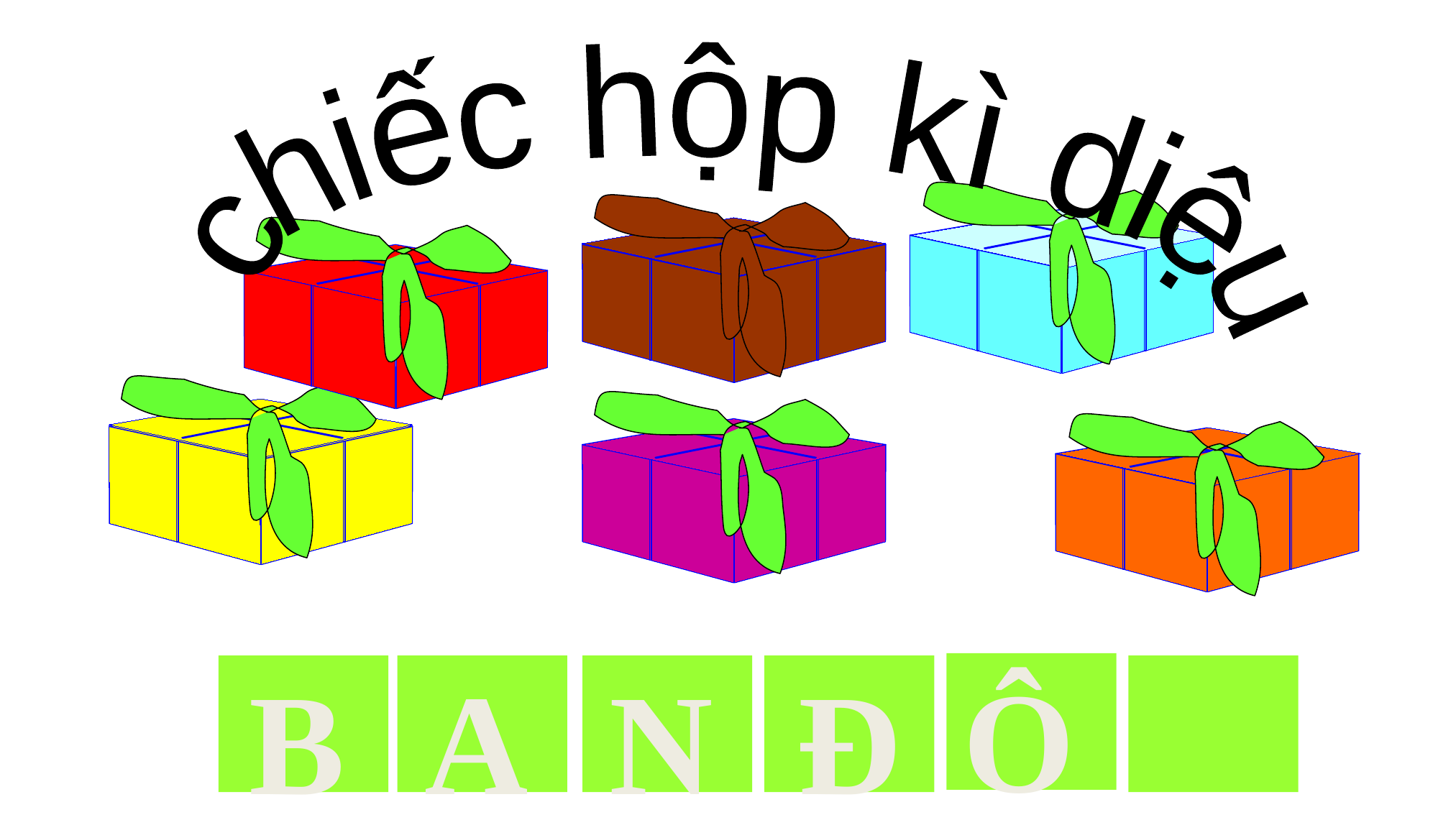

chiếc hộp kì diệu

Ô
B
A
N
Đ